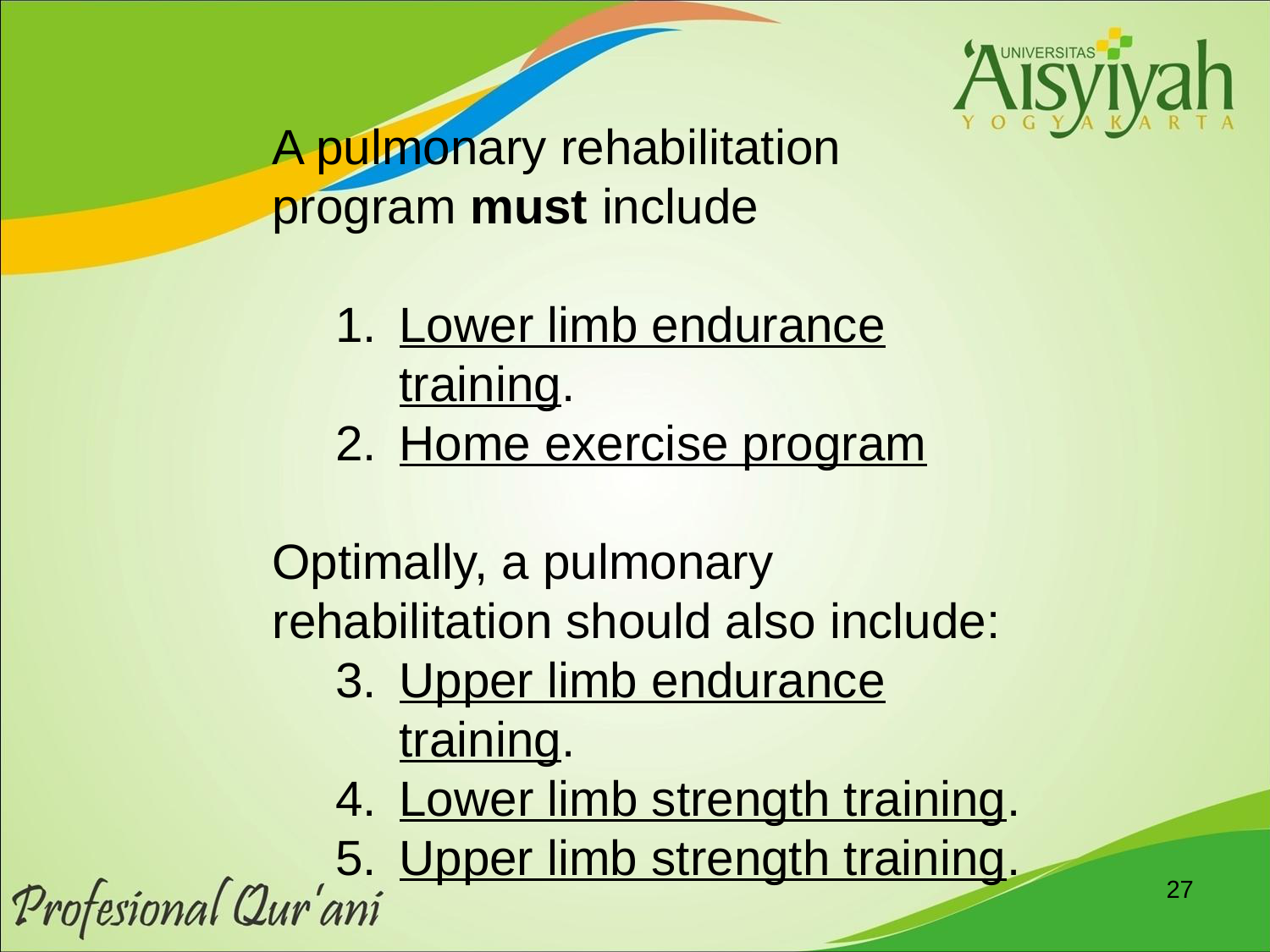

A pulmonary rehabilitation program must include

Lower limb endurance training.
Home exercise program

Optimally, a pulmonary rehabilitation should also include:
Upper limb endurance training.
Lower limb strength training.
Upper limb strength training.

27